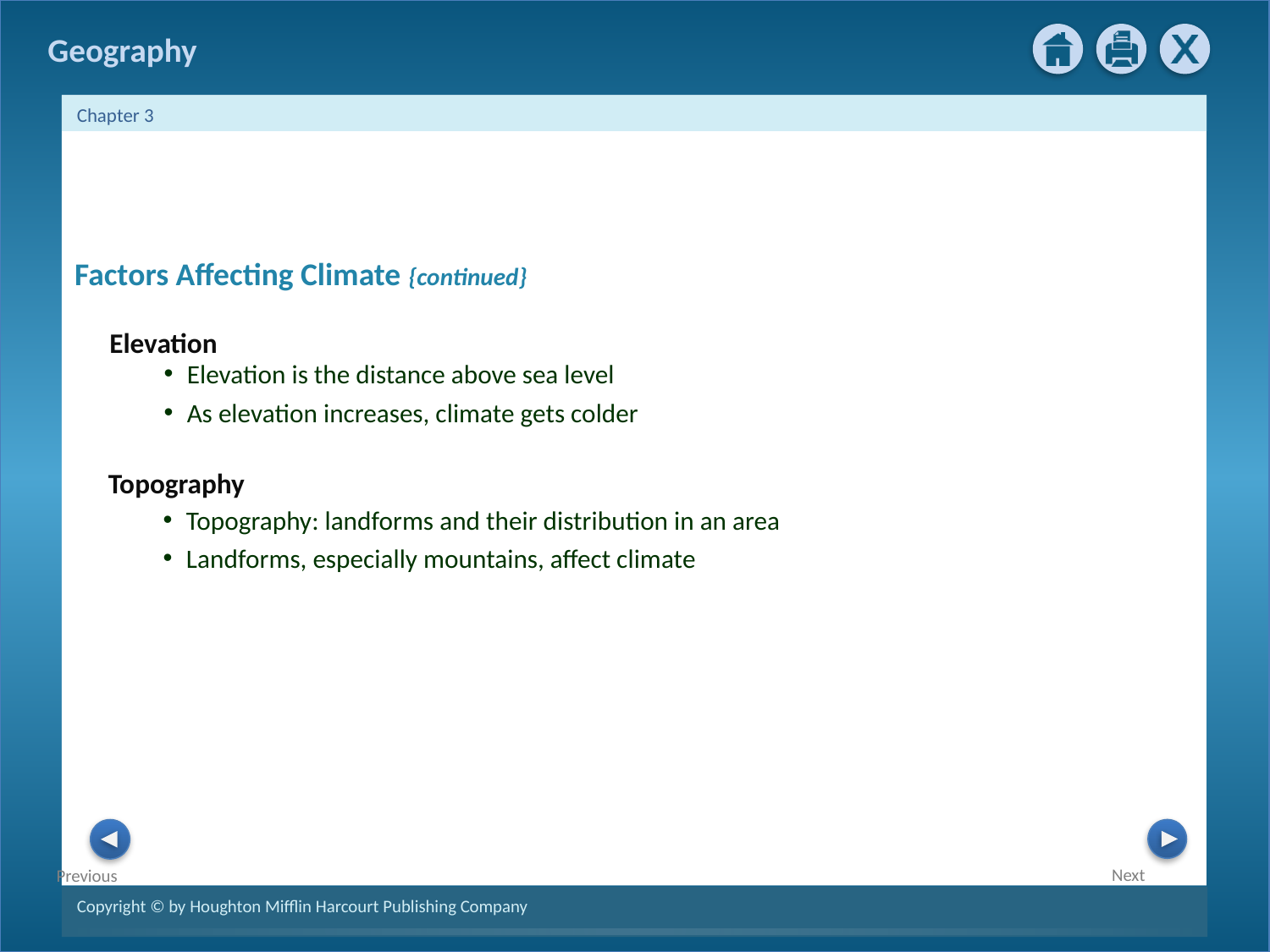

Factors Affecting Climate {continued}

Elevation
Elevation is the distance above sea level
As elevation increases, climate gets colder

Topography
Topography: landforms and their distribution in an area
Landforms, especially mountains, affect climate